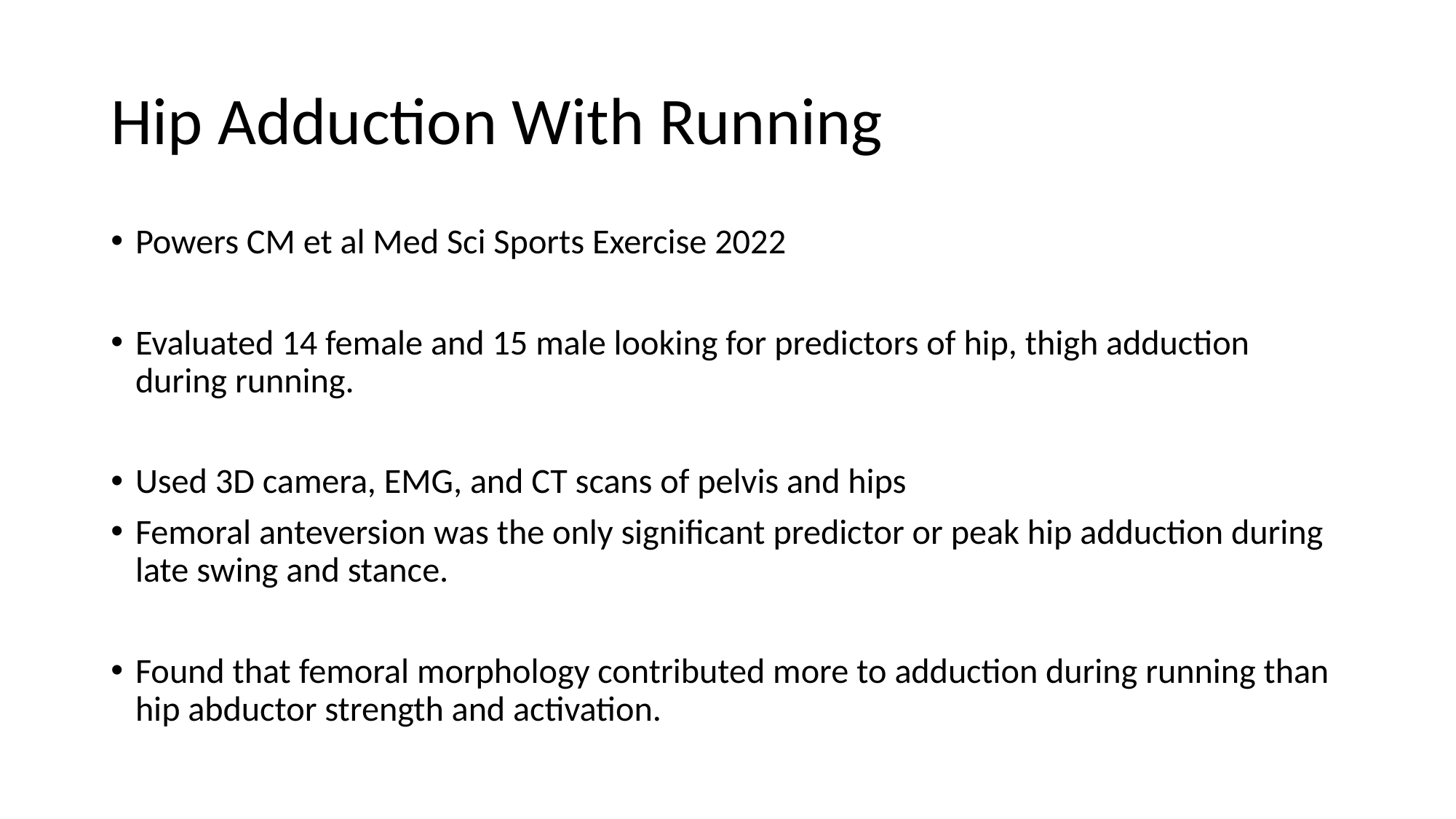

# Hip Adduction With Running
Powers CM et al Med Sci Sports Exercise 2022

Evaluated 14 female and 15 male looking for predictors of hip, thigh adduction during running.

Used 3D camera, EMG, and CT scans of pelvis and hips
Femoral anteversion was the only significant predictor or peak hip adduction during late swing and stance.

Found that femoral morphology contributed more to adduction during running than hip abductor strength and activation.